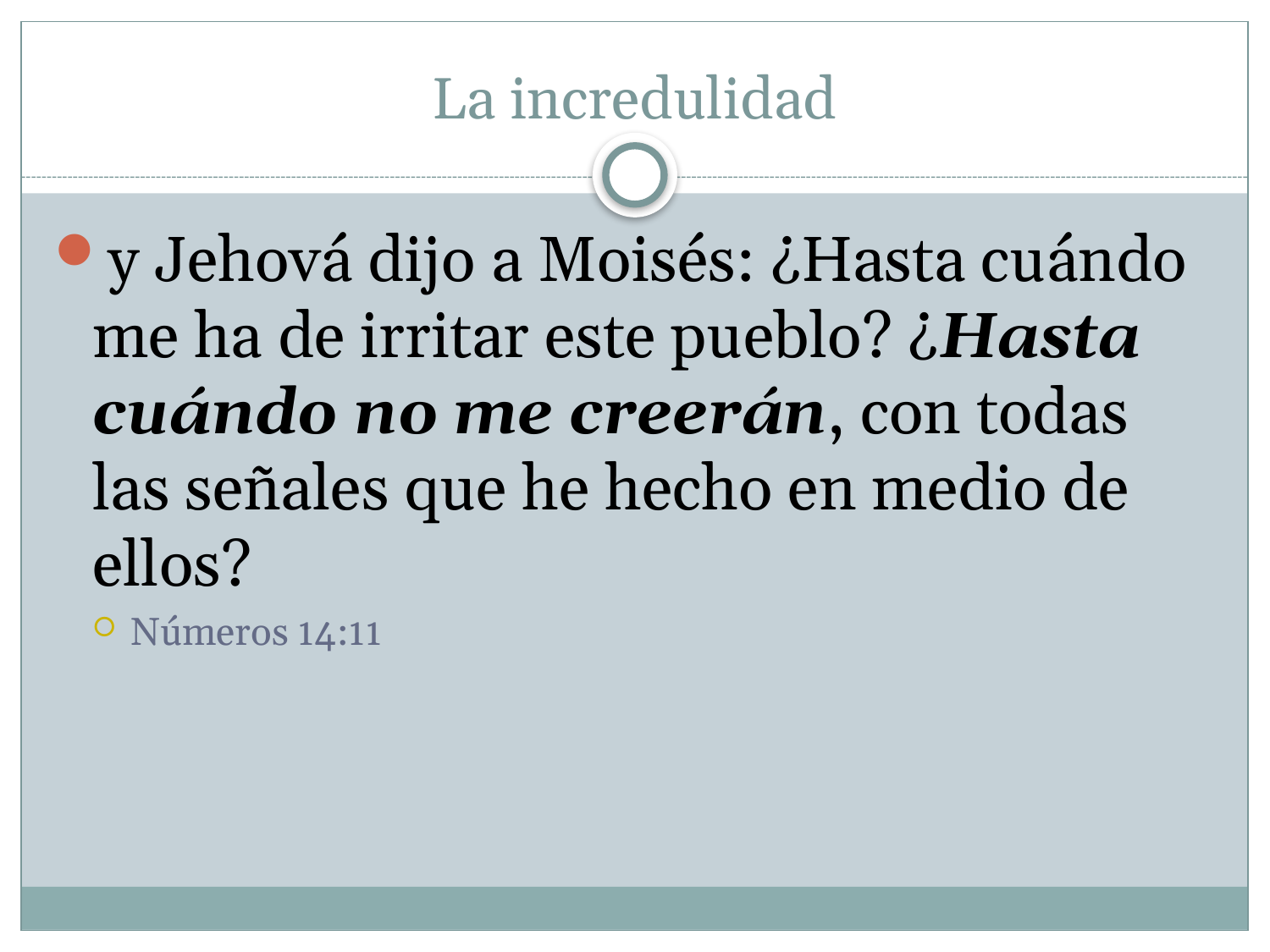

# La incredulidad
y Jehová dijo a Moisés: ¿Hasta cuándo me ha de irritar este pueblo? ¿Hasta cuándo no me creerán, con todas las señales que he hecho en medio de ellos?
Números 14:11